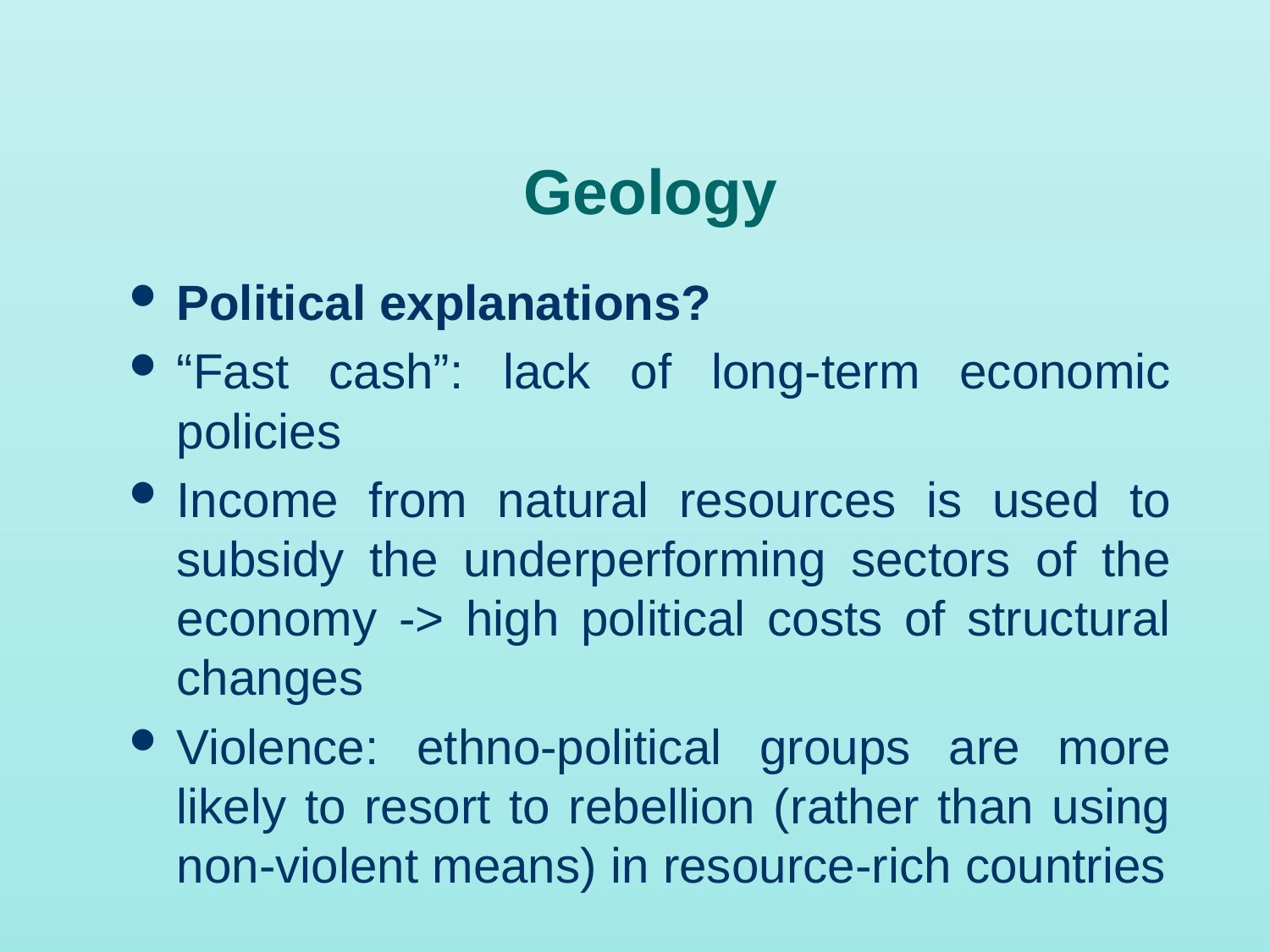

# Geology
Political explanations?
“Fast cash”: lack of long-term economic policies
Income from natural resources is used to subsidy the underperforming sectors of the economy -> high political costs of structural changes
Violence: ethno-political groups are more likely to resort to rebellion (rather than using non-violent means) in resource-rich countries